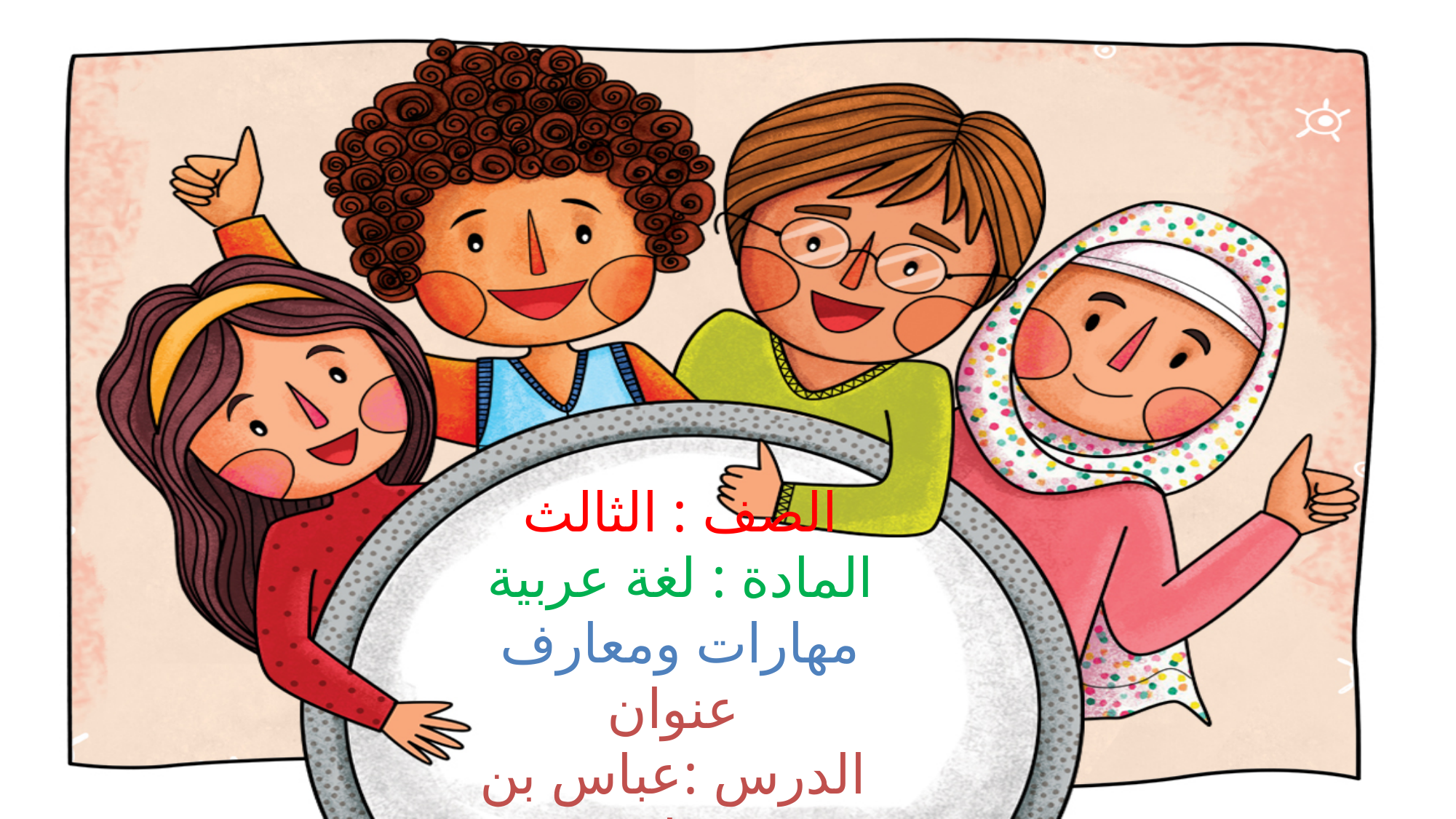

# الصف : الثالث المادة : لغة عربية مهارات ومعارف عنوان الدرس :عباس بن فرناس